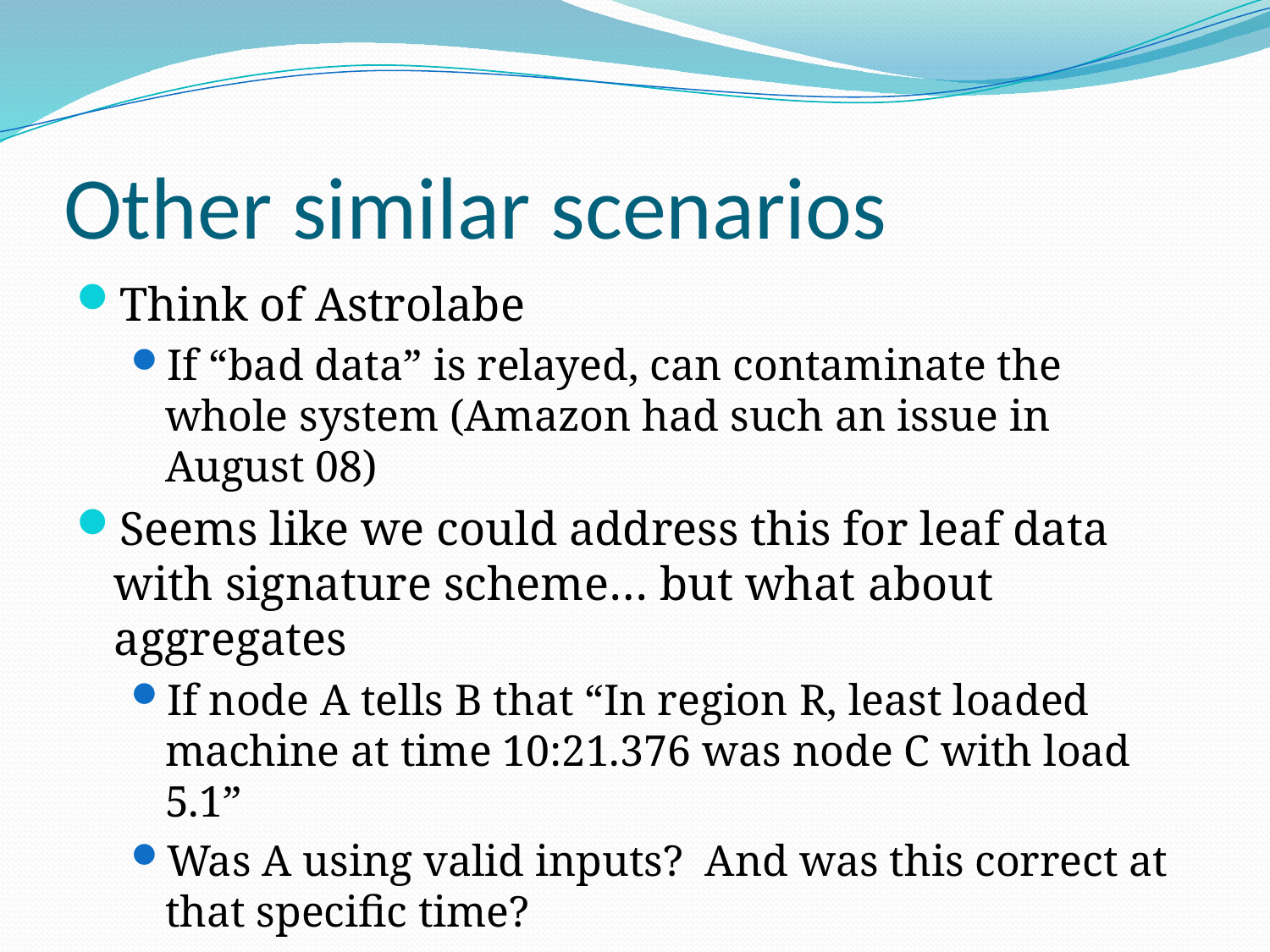

# Other similar scenarios
Think of Astrolabe
If “bad data” is relayed, can contaminate the whole system (Amazon had such an issue in August 08)
Seems like we could address this for leaf data with signature scheme… but what about aggregates
If node A tells B that “In region R, least loaded machine at time 10:21.376 was node C with load 5.1”
Was A using valid inputs?  And was this correct at that specific time?
An evil-doer could delay data or detect failures to manipulate the values of aggregates!